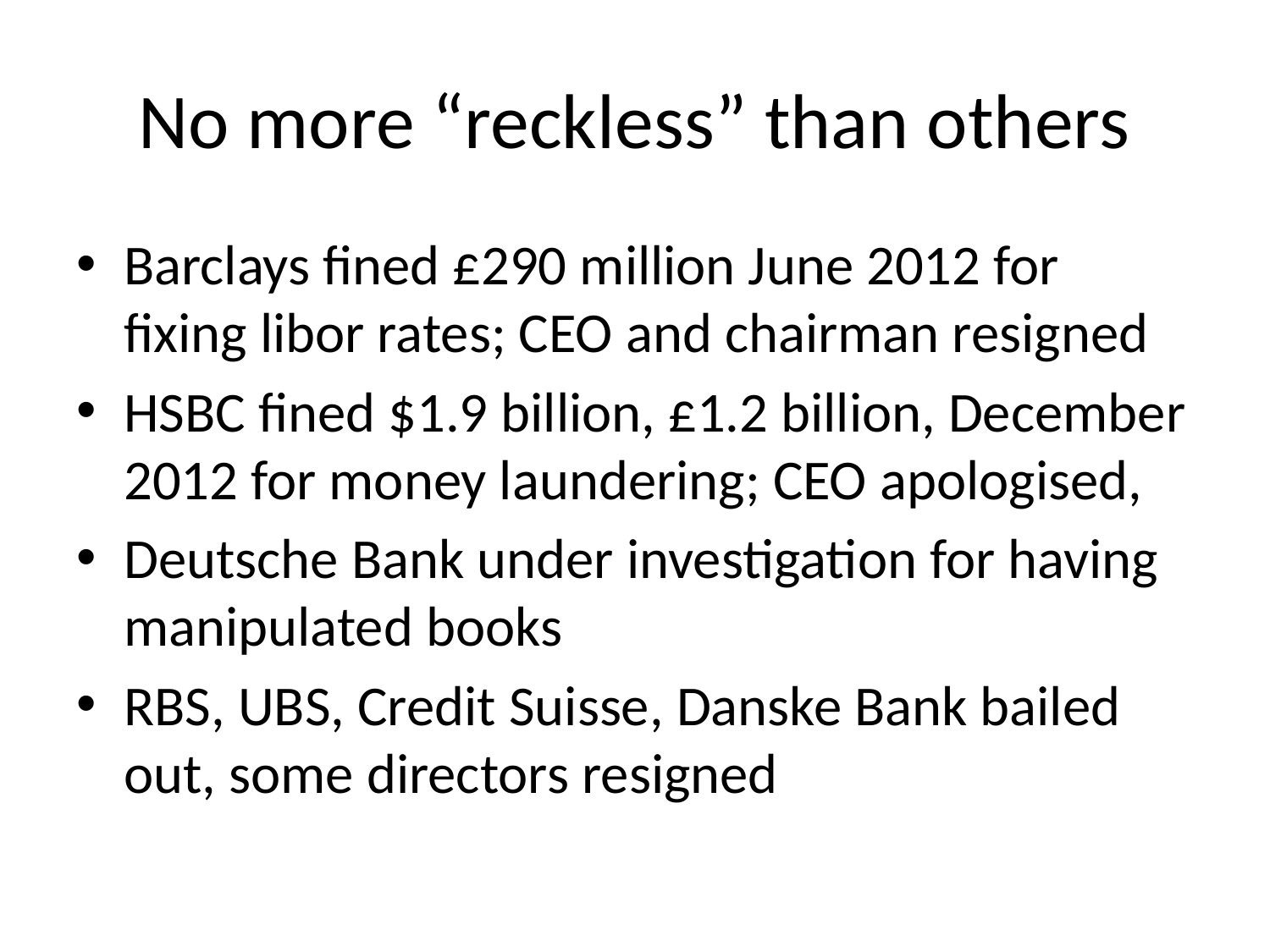

# No more “reckless” than others
Barclays fined £290 million June 2012 for fixing libor rates; CEO and chairman resigned
HSBC fined $1.9 billion, £1.2 billion, December 2012 for money laundering; CEO apologised,
Deutsche Bank under investigation for having manipulated books
RBS, UBS, Credit Suisse, Danske Bank bailed out, some directors resigned